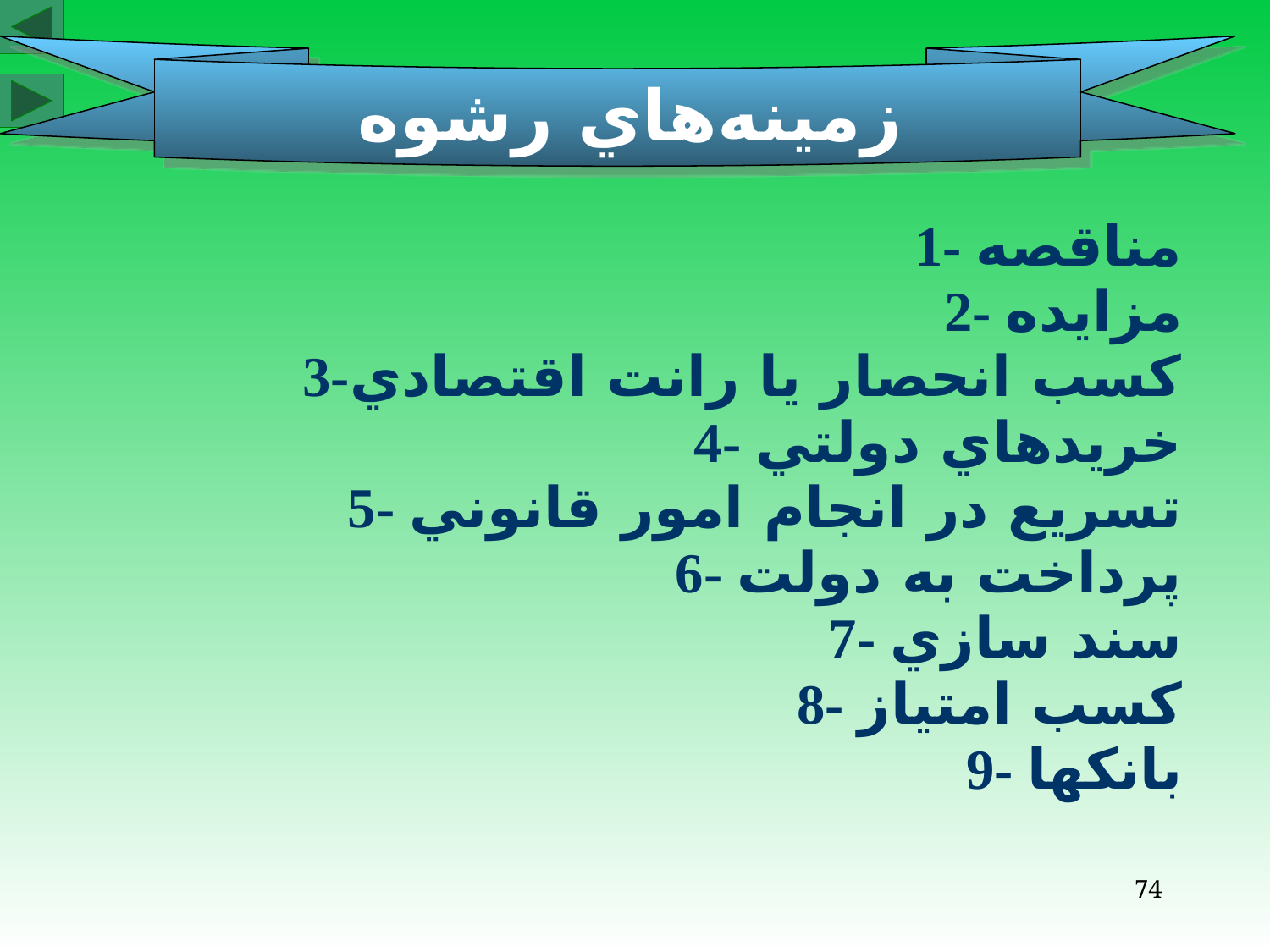

زمينه‌هاي رشوه
1- مناقصه
2- مزايده
3-كسب انحصار يا رانت اقتصادي
4- خريدهاي دولتي
5- تسريع در انجام امور قانوني
6- پرداخت به دولت
7- سند سازي
8- كسب امتياز
9- بانكها

74